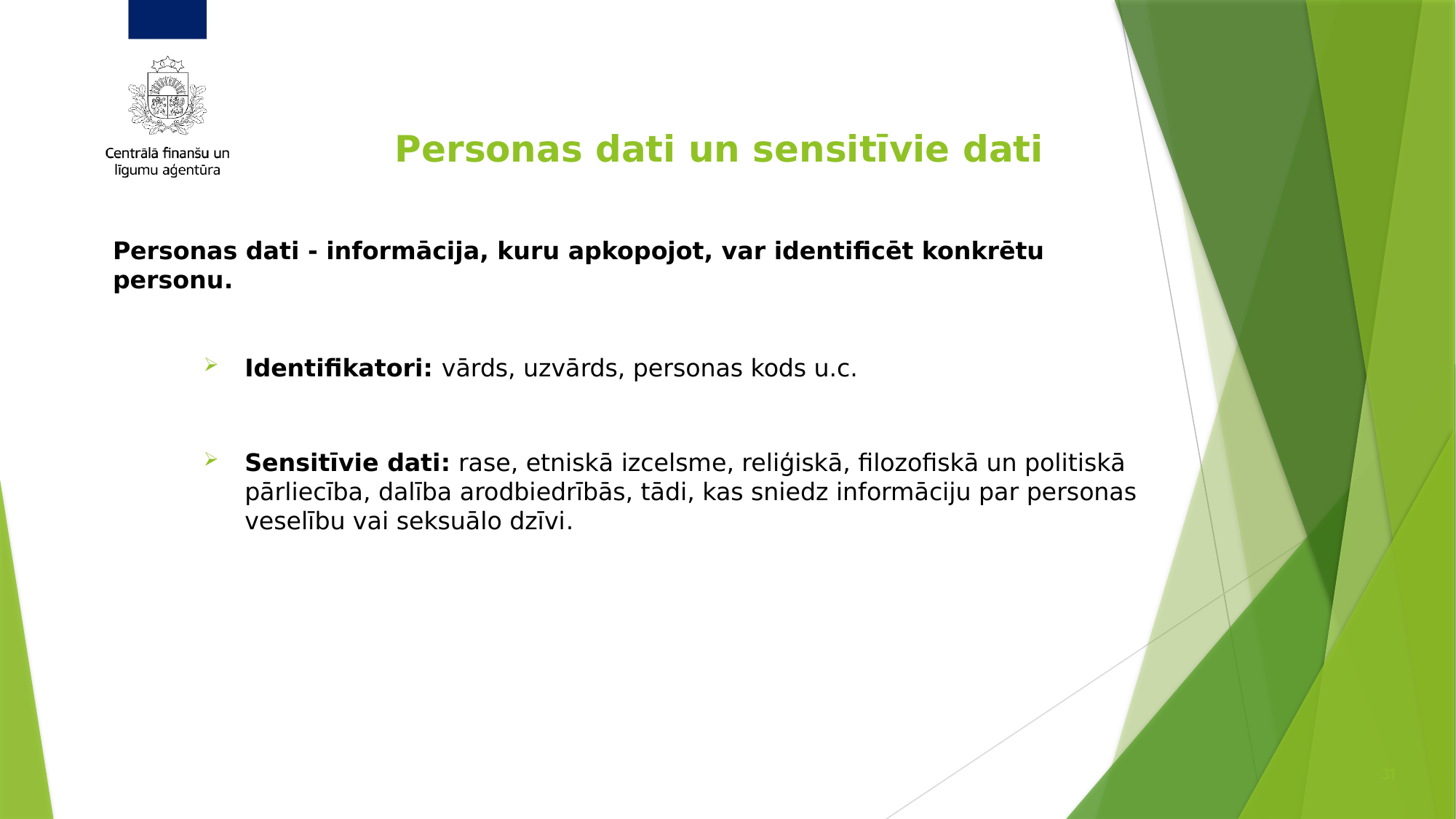

# Personas dati un sensitīvie dati
Personas dati - informācija, kuru apkopojot, var identificēt konkrētu personu.

Identifikatori: vārds, uzvārds, personas kods u.c.

Sensitīvie dati: rase, etniskā izcelsme, reliģiskā, filozofiskā un politiskā pārliecība, dalība arodbiedrībās, tādi, kas sniedz informāciju par personas veselību vai seksuālo dzīvi.

31